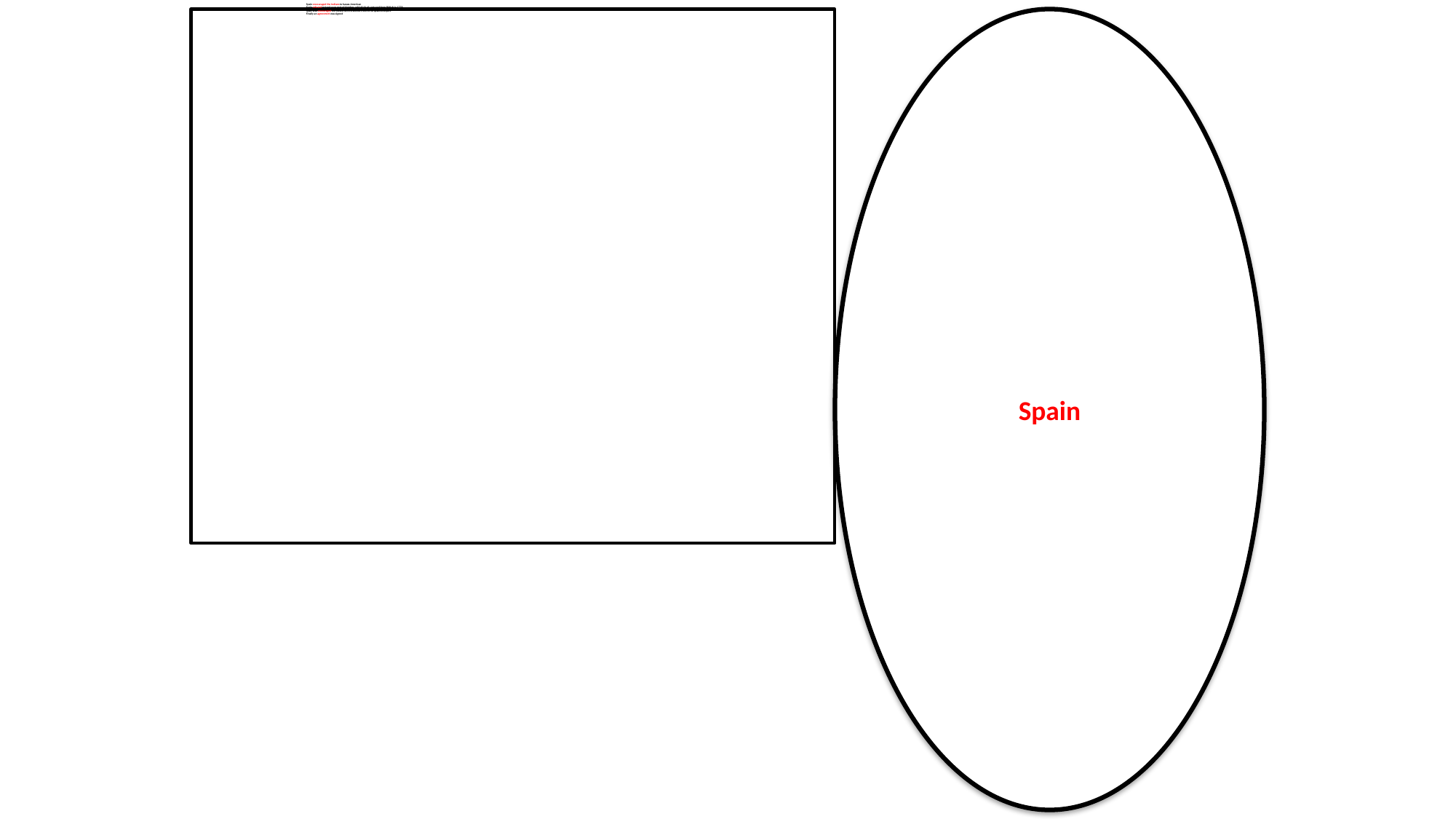

Spain
Spain encouraged the Indians to harass American
Spain refused to hand over port of Natchez, which it had captured from British in 1779
Spain also encouraged the westerners to secede from US to Spanish Empire
Finally an agreement was signed